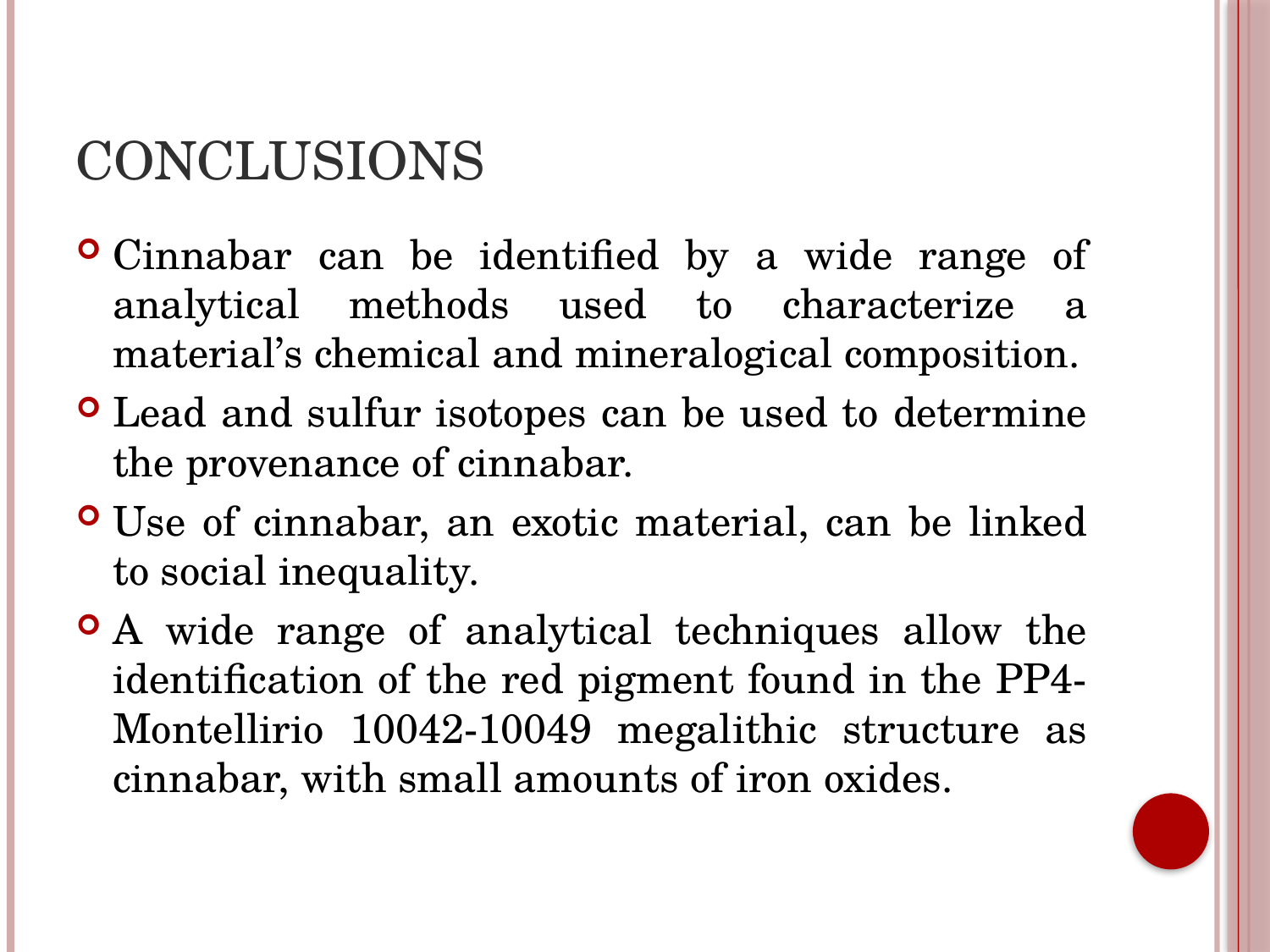

# Conclusions
Cinnabar can be identified by a wide range of analytical methods used to characterize a material’s chemical and mineralogical composition.
Lead and sulfur isotopes can be used to determine the provenance of cinnabar.
Use of cinnabar, an exotic material, can be linked to social inequality.
A wide range of analytical techniques allow the identification of the red pigment found in the PP4-Montellirio 10042-10049 megalithic structure as cinnabar, with small amounts of iron oxides.